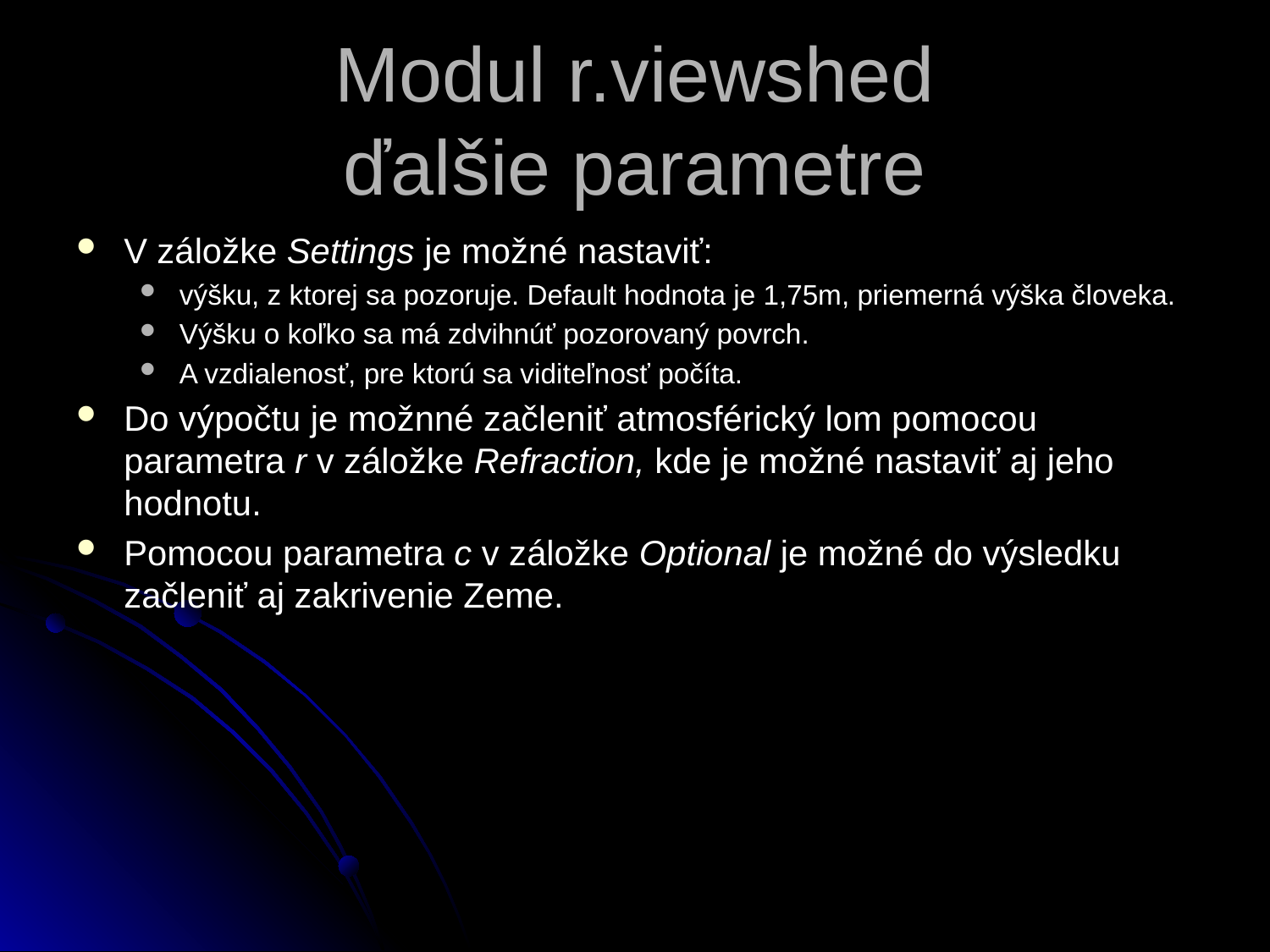

# Modul r.viewshed ďalšie parametre
V záložke Settings je možné nastaviť:
výšku, z ktorej sa pozoruje. Default hodnota je 1,75m, priemerná výška človeka.
Výšku o koľko sa má zdvihnúť pozorovaný povrch.
A vzdialenosť, pre ktorú sa viditeľnosť počíta.
Do výpočtu je možnné začleniť atmosférický lom pomocou parametra r v záložke Refraction, kde je možné nastaviť aj jeho hodnotu.
Pomocou parametra c v záložke Optional je možné do výsledku začleniť aj zakrivenie Zeme.